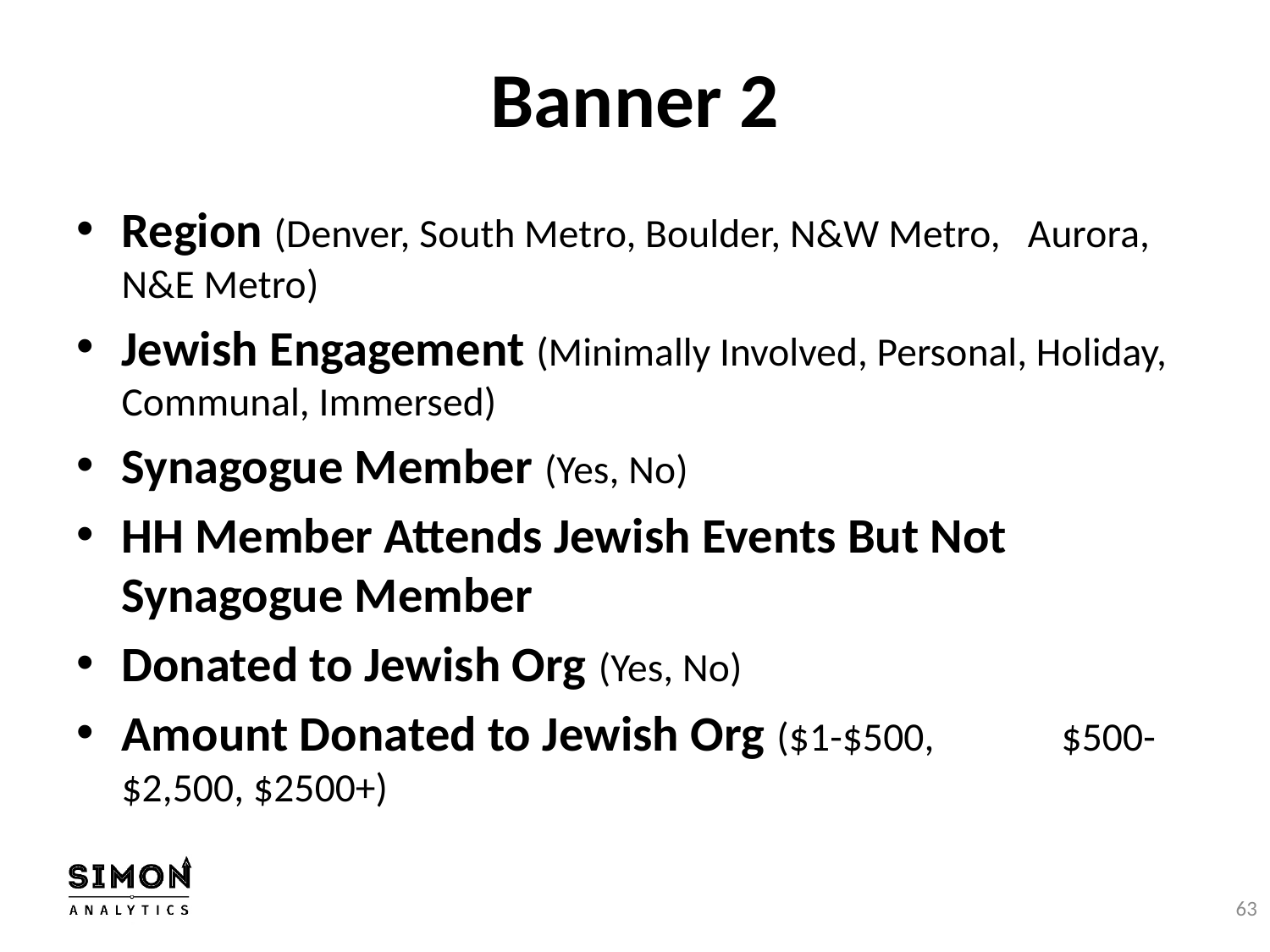

# Banner 2
Region (Denver, South Metro, Boulder, N&W Metro,   Aurora, N&E Metro)
Jewish Engagement (Minimally Involved, Personal, Holiday, Communal, Immersed)
Synagogue Member (Yes, No)
HH Member Attends Jewish Events But Not Synagogue Member
Donated to Jewish Org (Yes, No)
Amount Donated to Jewish Org ($1-$500,              $500-$2,500, $2500+)
63